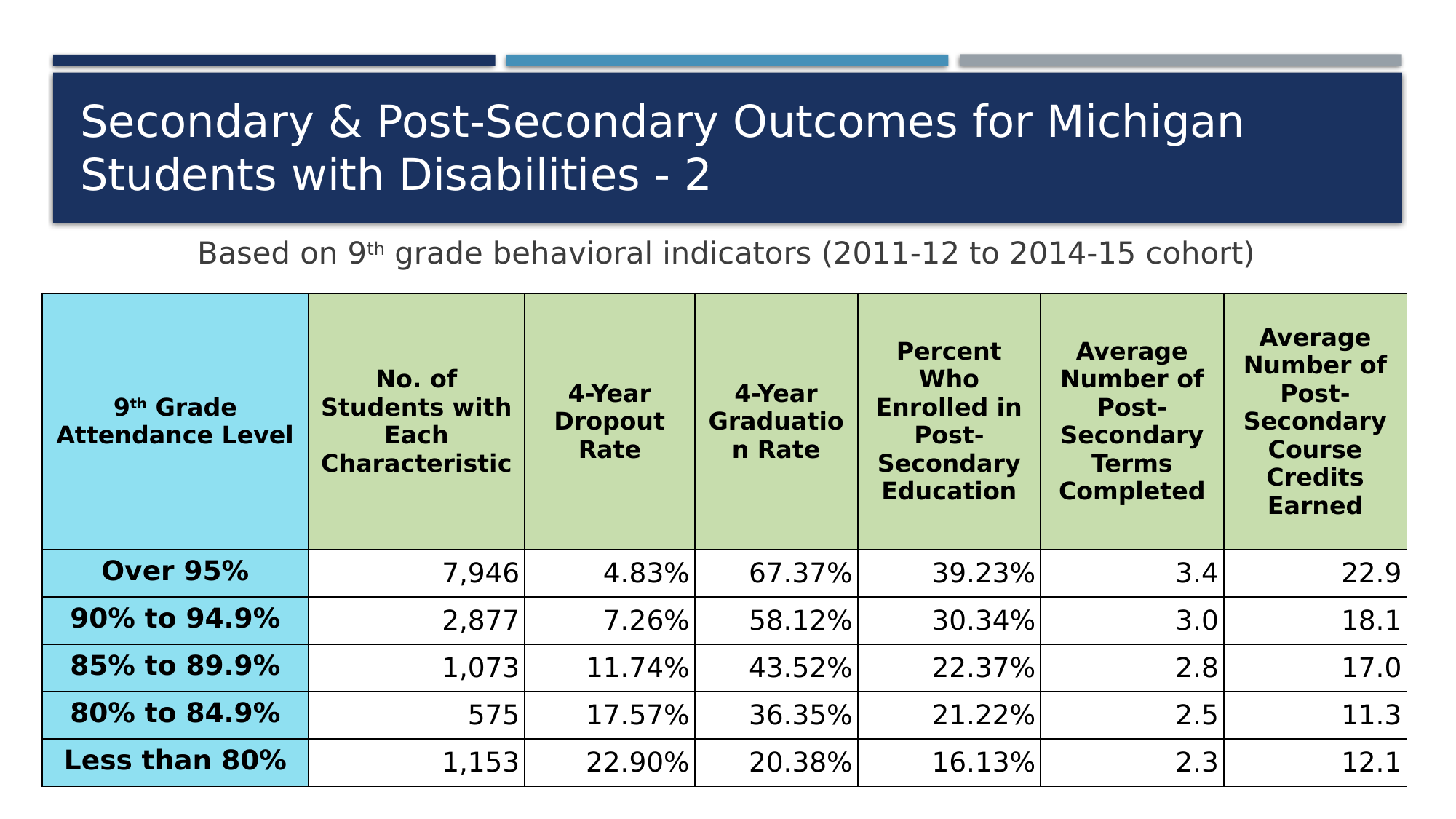

# Secondary & Post-Secondary Outcomes for Michigan Students with Disabilities - 2
Based on 9th grade behavioral indicators (2011-12 to 2014-15 cohort)
| 9th Grade Attendance Level | No. of Students with Each Characteristic | 4-Year Dropout Rate | 4-Year Graduation Rate | Percent Who Enrolled in Post-Secondary Education | Average Number of Post-Secondary Terms Completed | Average Number of Post-Secondary Course Credits Earned |
| --- | --- | --- | --- | --- | --- | --- |
| Over 95% | 7,946 | 4.83% | 67.37% | 39.23% | 3.4 | 22.9 |
| 90% to 94.9% | 2,877 | 7.26% | 58.12% | 30.34% | 3.0 | 18.1 |
| 85% to 89.9% | 1,073 | 11.74% | 43.52% | 22.37% | 2.8 | 17.0 |
| 80% to 84.9% | 575 | 17.57% | 36.35% | 21.22% | 2.5 | 11.3 |
| Less than 80% | 1,153 | 22.90% | 20.38% | 16.13% | 2.3 | 12.1 |
MDE Office of Special Education
19